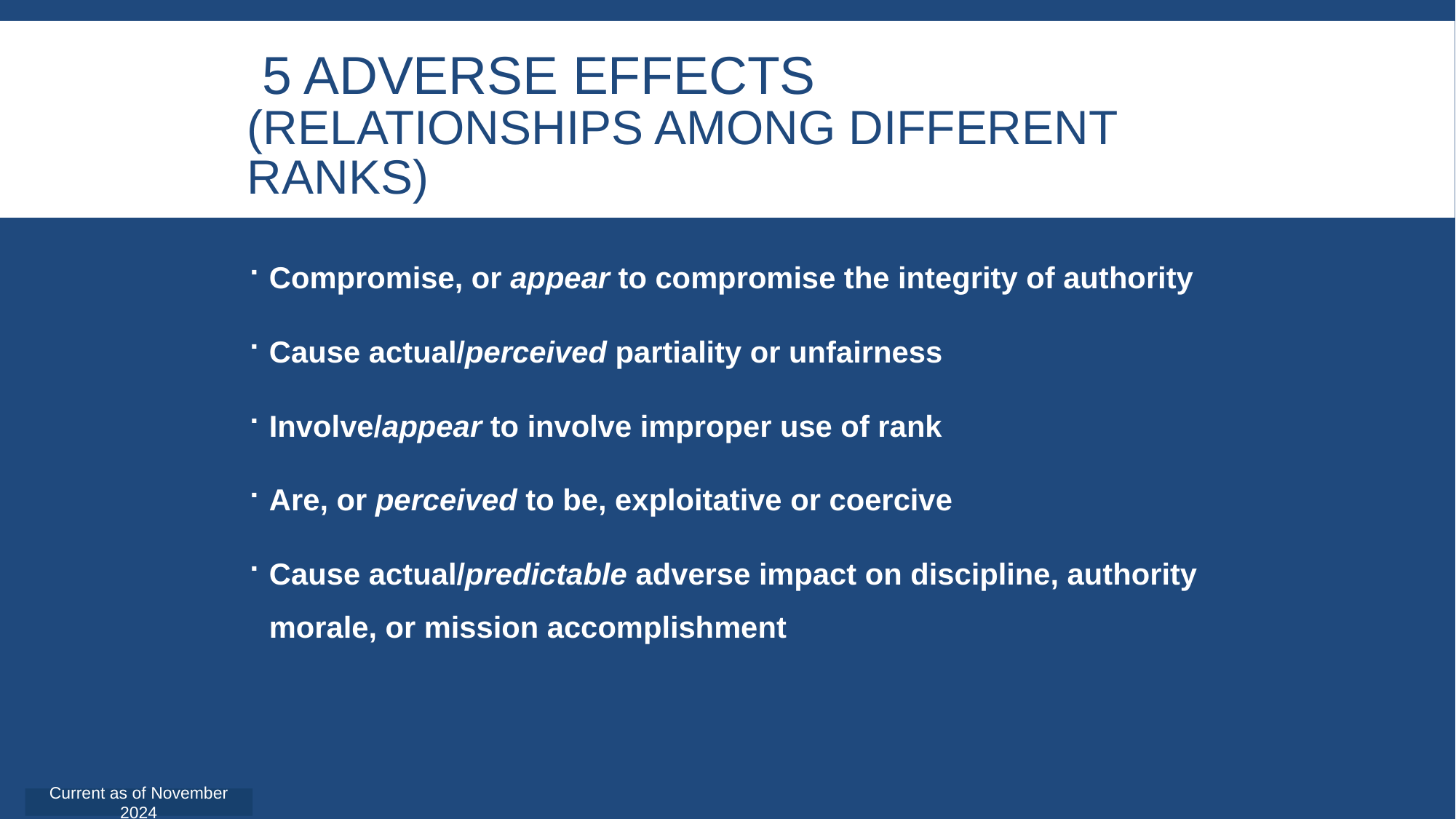

# 5 Adverse Effects (Relationships among different ranks)
Compromise, or appear to compromise the integrity of authority
Cause actual/perceived partiality or unfairness
Involve/appear to involve improper use of rank
Are, or perceived to be, exploitative or coercive
Cause actual/predictable adverse impact on discipline, authority morale, or mission accomplishment

Current as of November 2024